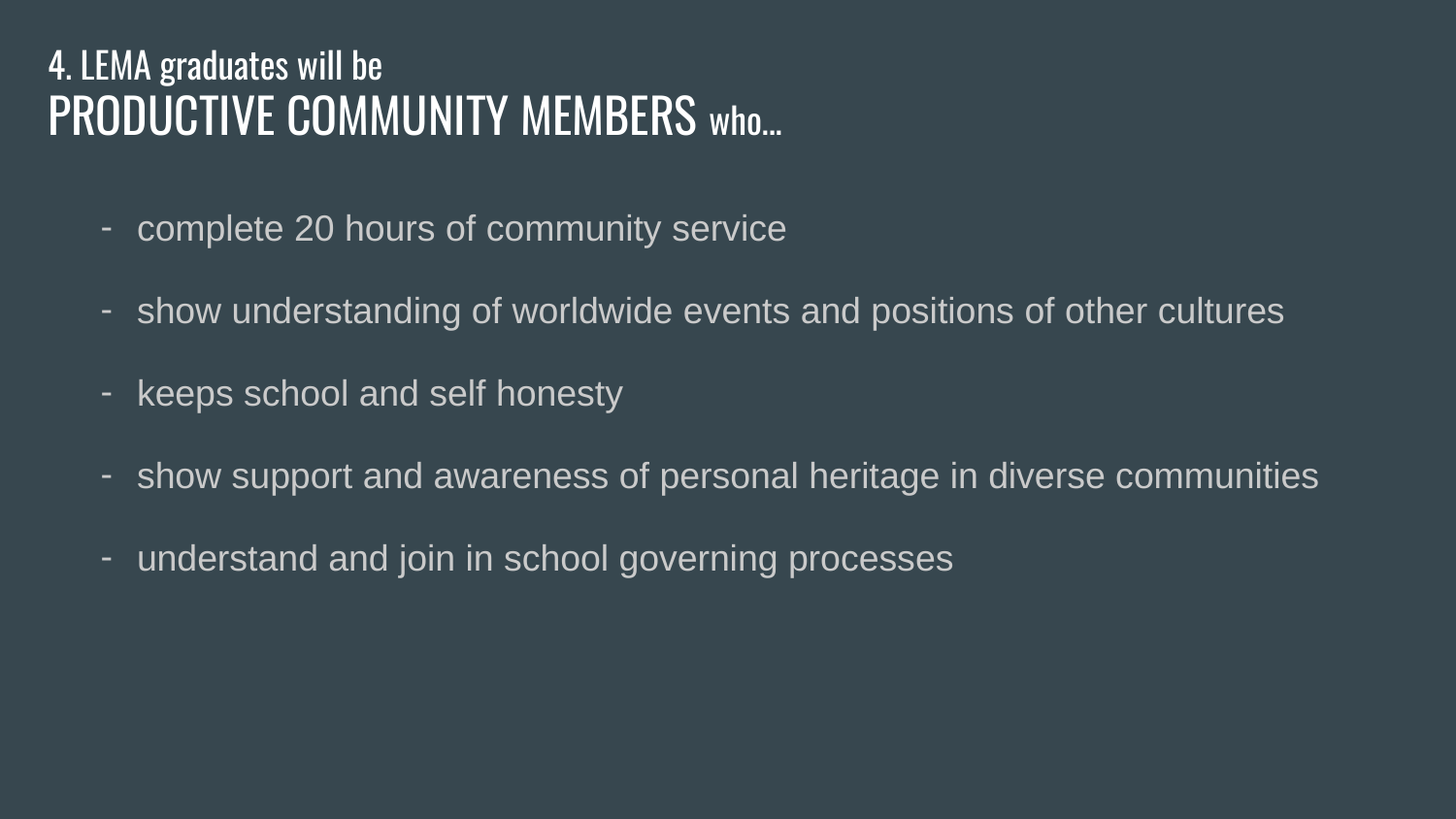

# 4. LEMA graduates will be
PRODUCTIVE COMMUNITY MEMBERS who...
complete 20 hours of community service
show understanding of worldwide events and positions of other cultures
keeps school and self honesty
show support and awareness of personal heritage in diverse communities
understand and join in school governing processes